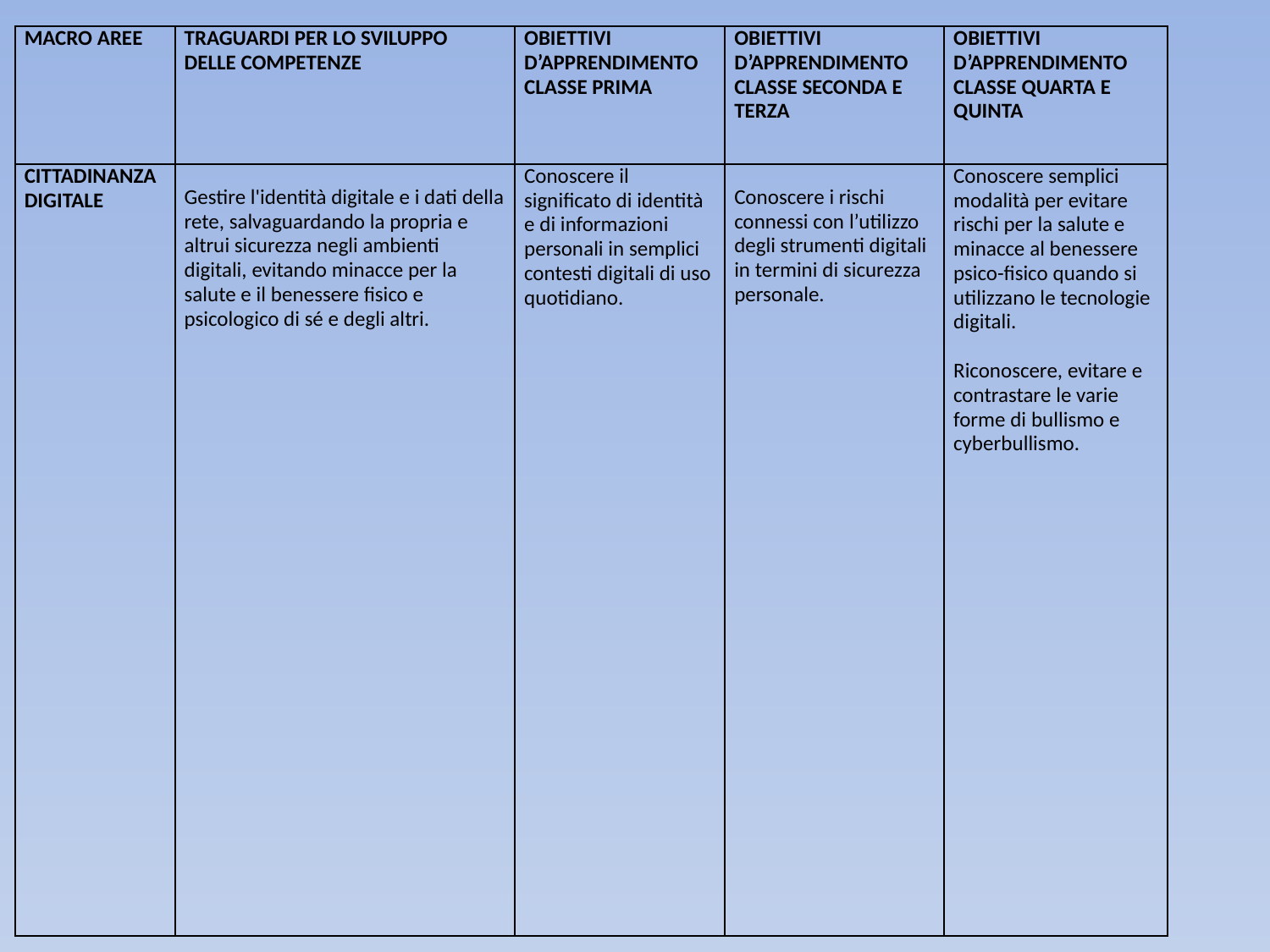

| MACRO AREE | TRAGUARDI PER LO SVILUPPO DELLE COMPETENZE | OBIETTIVI D’APPRENDIMENTO CLASSE PRIMA | OBIETTIVI D’APPRENDIMENTO CLASSE SECONDA E TERZA | OBIETTIVI D’APPRENDIMENTO CLASSE QUARTA E QUINTA |
| --- | --- | --- | --- | --- |
| CITTADINANZA DIGITALE | Gestire l'identità digitale e i dati della rete, salvaguardando la propria e altrui sicurezza negli ambienti digitali, evitando minacce per la salute e il benessere fisico e psicologico di sé e degli altri. | Conoscere il significato di identità e di informazioni personali in semplici contesti digitali di uso quotidiano. | Conoscere i rischi connessi con l’utilizzo degli strumenti digitali in termini di sicurezza personale. | Conoscere semplici modalità per evitare rischi per la salute e minacce al benessere psico-fisico quando si utilizzano le tecnologie digitali. Riconoscere, evitare e contrastare le varie forme di bullismo e cyberbullismo. |